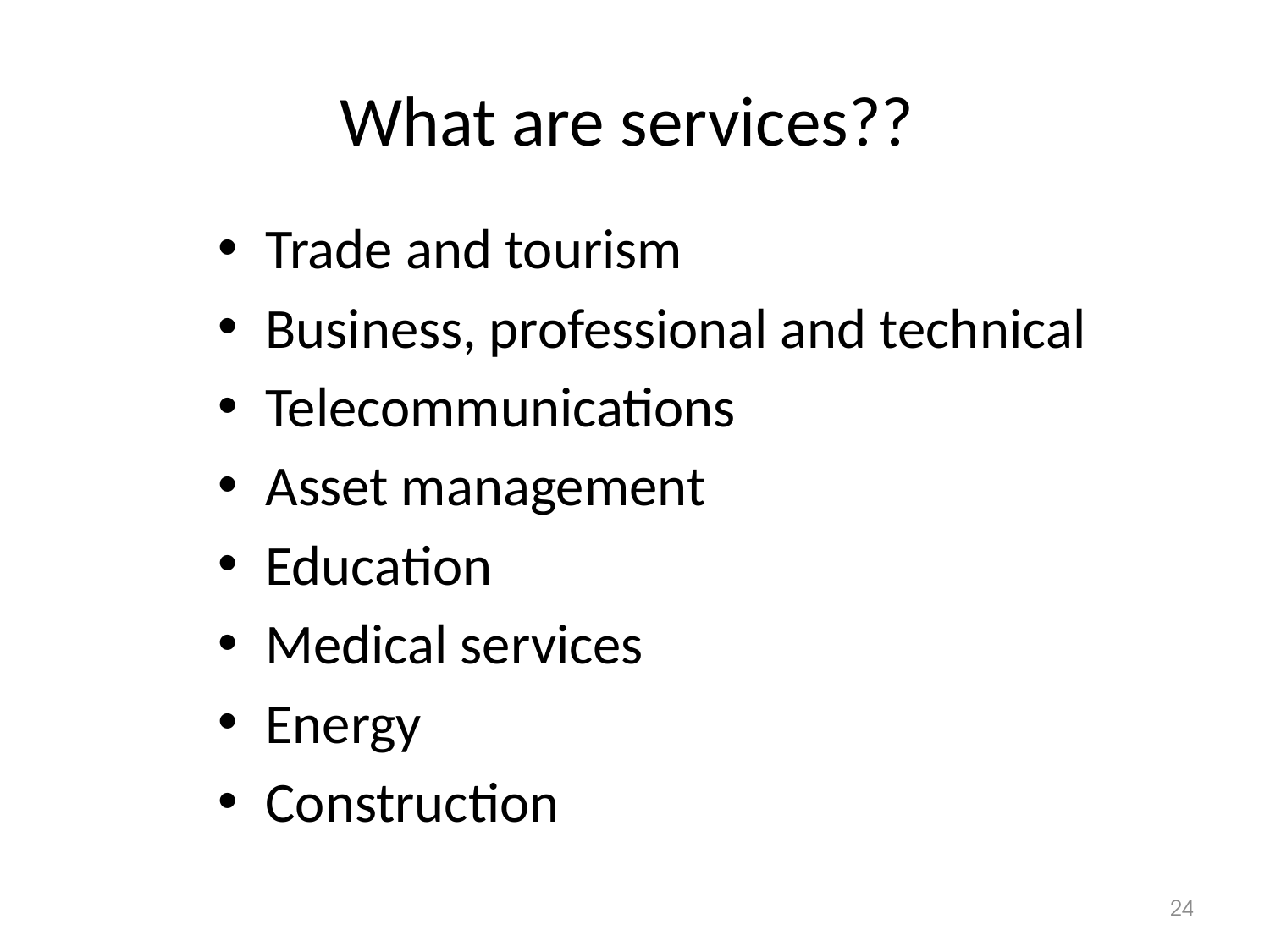

# What are services??
Trade and tourism
Business, professional and technical
Telecommunications
Asset management
Education
Medical services
Energy
Construction
24